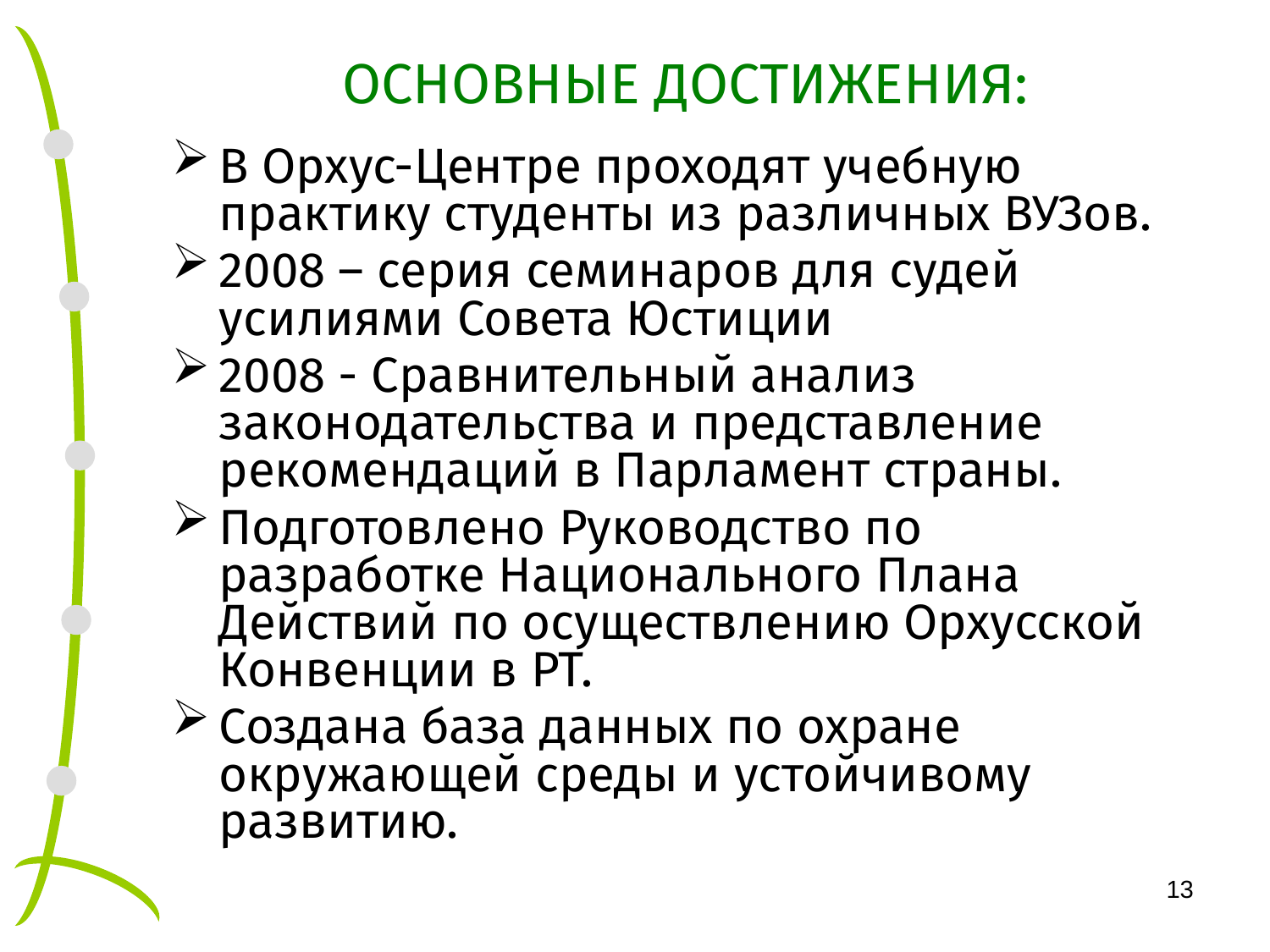

# ОСНОВНЫЕ ДОСТИЖЕНИЯ:
В Орхус-Центре проходят учебную практику студенты из различных ВУЗов.
2008 – серия семинаров для судей усилиями Совета Юстиции
2008 - Сравнительный анализ законодательства и представление рекомендаций в Парламент страны.
Подготовлено Руководство по разработке Национального Плана Действий по осуществлению Орхусской Конвенции в РТ.
Создана база данных по охране окружающей среды и устойчивому развитию.

13